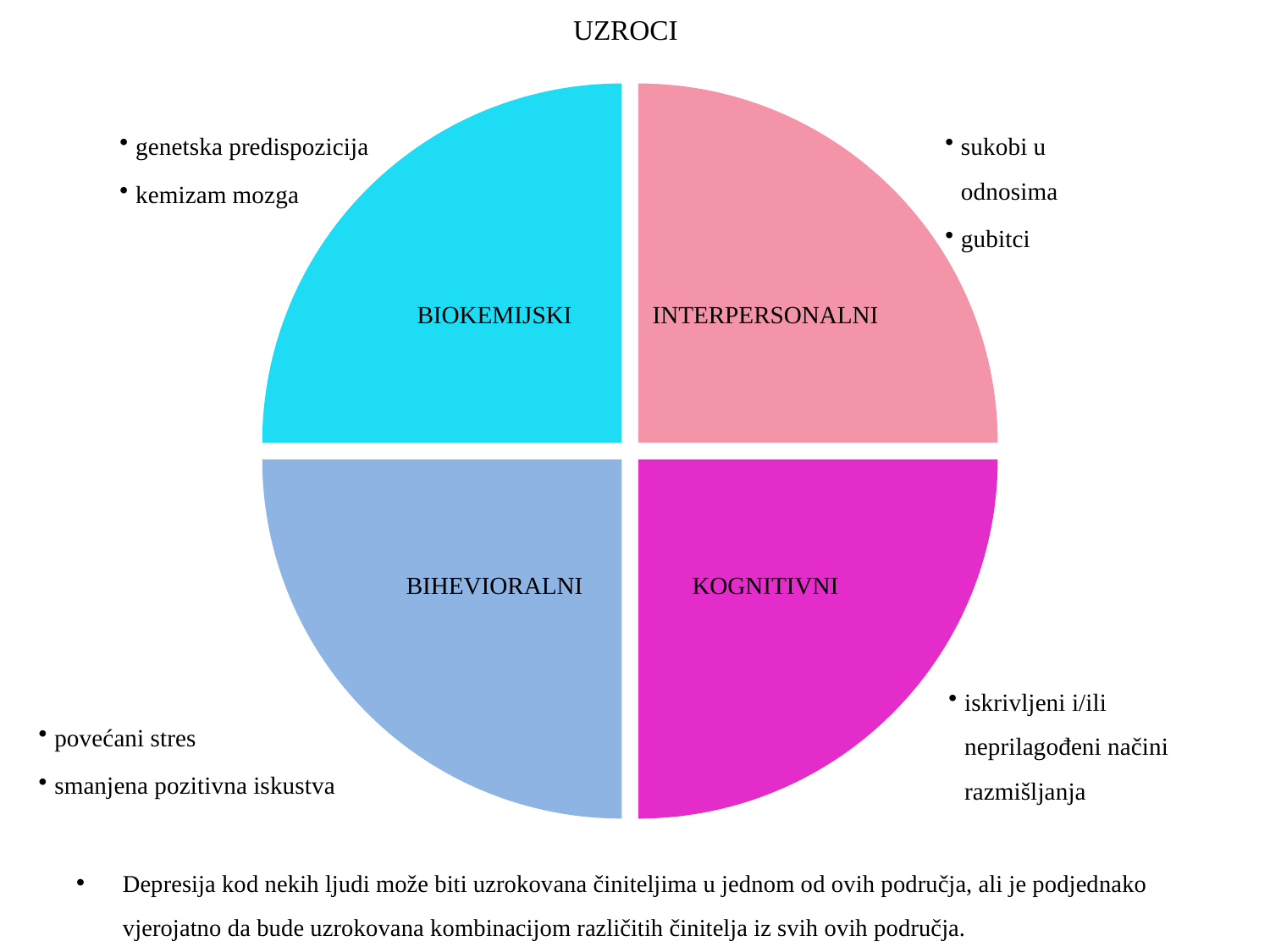

# UZROCI
iskrivljeni i/ili neprilagođeni načini razmišljanja
povećani stres
smanjena pozitivna iskustva
sukobi u odnosima
gubitci
genetska predispozicija
kemizam mozga
BIOKEMIJSKI
INTERPERSONALNI
KOGNITIVNI
BIHEVIORALNI

Depresija kod nekih ljudi može biti uzrokovana činiteljima u jednom od ovih područja, ali je podjednako vjerojatno da bude uzrokovana kombinacijom različitih činitelja iz svih ovih područja.